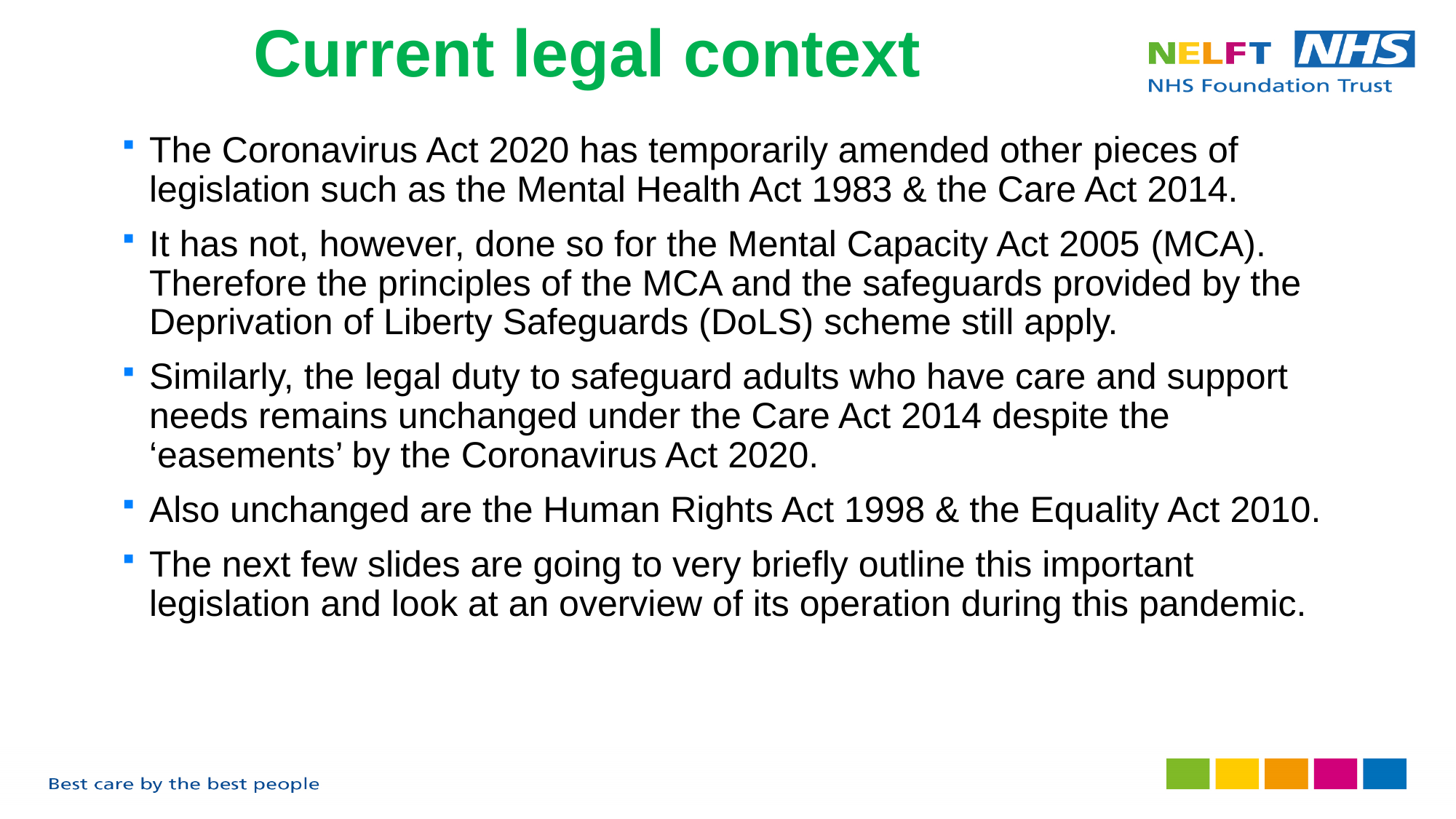

# Current legal context
The Coronavirus Act 2020 has temporarily amended other pieces of legislation such as the Mental Health Act 1983 & the Care Act 2014.
It has not, however, done so for the Mental Capacity Act 2005 (MCA). Therefore the principles of the MCA and the safeguards provided by the Deprivation of Liberty Safeguards (DoLS) scheme still apply.
Similarly, the legal duty to safeguard adults who have care and support needs remains unchanged under the Care Act 2014 despite the ‘easements’ by the Coronavirus Act 2020.
Also unchanged are the Human Rights Act 1998 & the Equality Act 2010.
The next few slides are going to very briefly outline this important legislation and look at an overview of its operation during this pandemic.